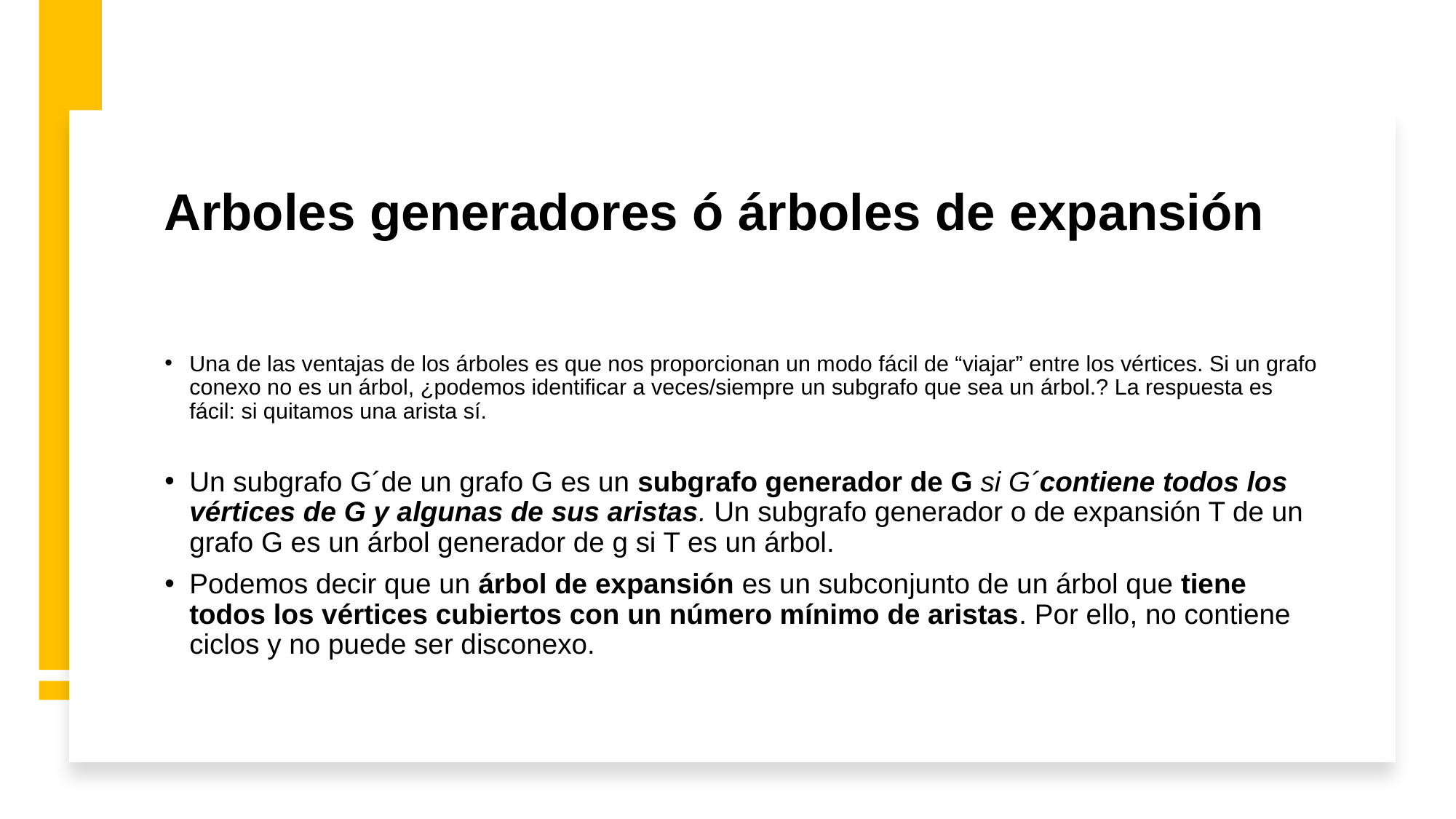

# Arboles generadores ó árboles de expansión

Una de las ventajas de los árboles es que nos proporcionan un modo fácil de “viajar” entre los vértices. Si un grafo conexo no es un árbol, ¿podemos identificar a veces/siempre un subgrafo que sea un árbol.? La respuesta es fácil: si quitamos una arista sí.

Un subgrafo G´de un grafo G es un subgrafo generador de G si G´contiene todos los vértices de G y algunas de sus aristas. Un subgrafo generador o de expansión T de un grafo G es un árbol generador de g si T es un árbol.
Podemos decir que un árbol de expansión es un subconjunto de un árbol que tiene todos los vértices cubiertos con un número mínimo de aristas. Por ello, no contiene ciclos y no puede ser disconexo.